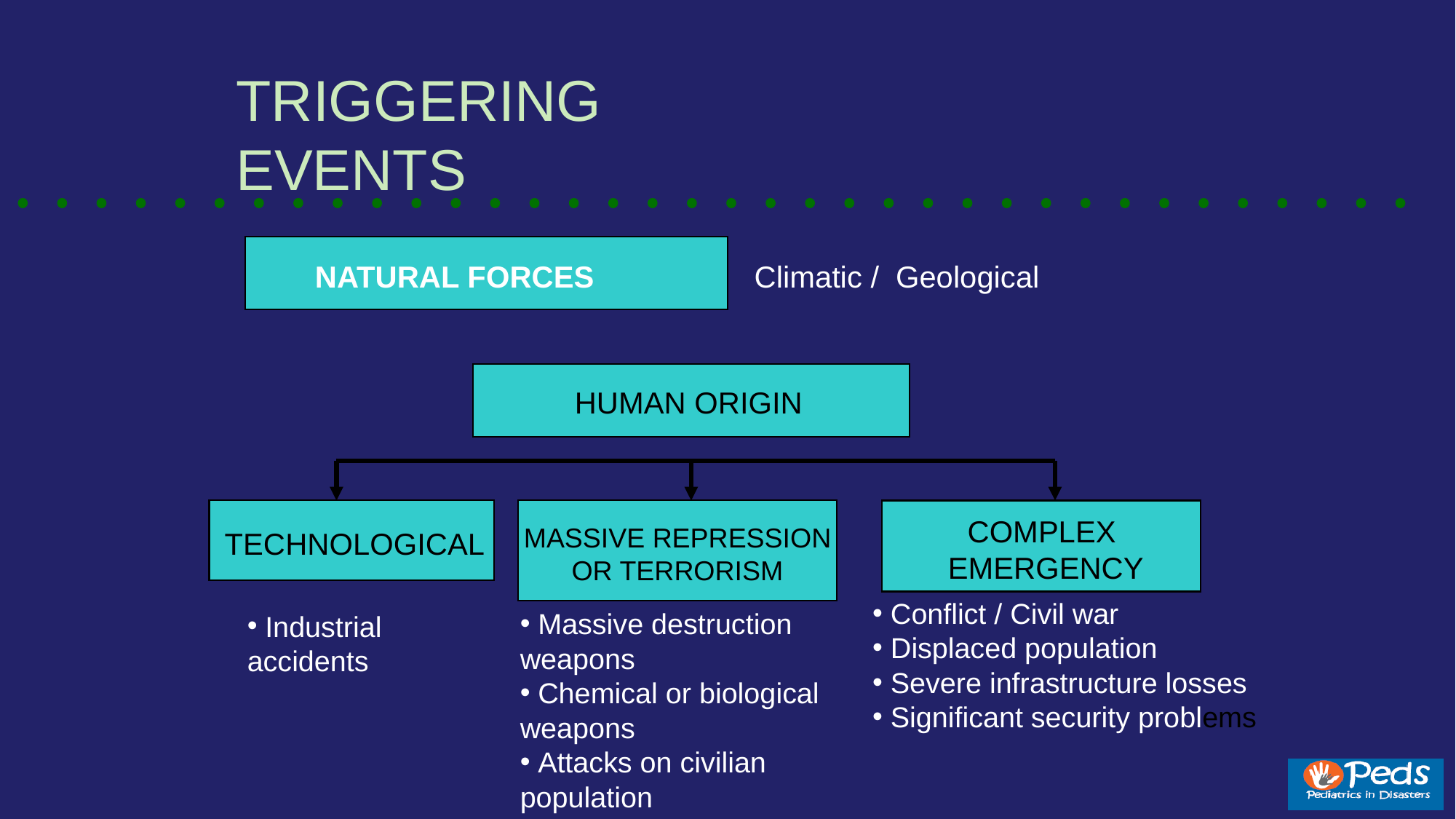

TRIGGERING EVENTS

    NATURAL FORCES
Climatic /  Geological

HUMAN ORIGIN

COMPLEX
EMERGENCY

MASSIVE REPRESSION OR TERRORISM
TECHNOLOGICAL
 Conflict / Civil war
 Displaced population
 Severe infrastructure losses
 Significant security problems
 Massive destruction weapons
 Chemical or biological weapons
 Attacks on civilian population
 Industrial accidents